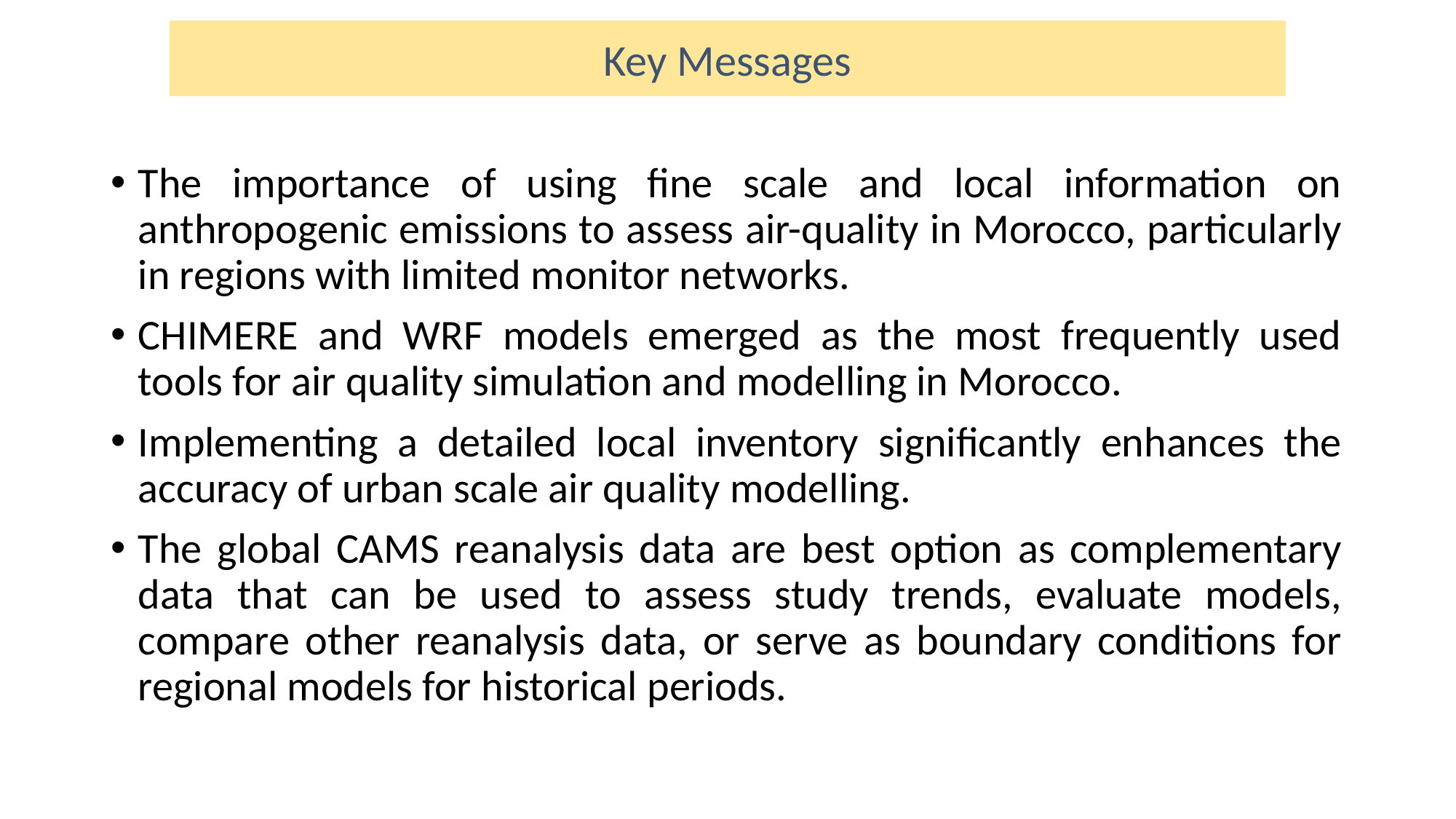

Key Messages
The importance of using fine scale and local information on anthropogenic emissions to assess air-quality in Morocco, particularly in regions with limited monitor networks.
CHIMERE and WRF models emerged as the most frequently used tools for air quality simulation and modelling in Morocco.
Implementing a detailed local inventory significantly enhances the accuracy of urban scale air quality modelling.
The global CAMS reanalysis data are best option as complementary data that can be used to assess study trends, evaluate models, compare other reanalysis data, or serve as boundary conditions for regional models for historical periods.